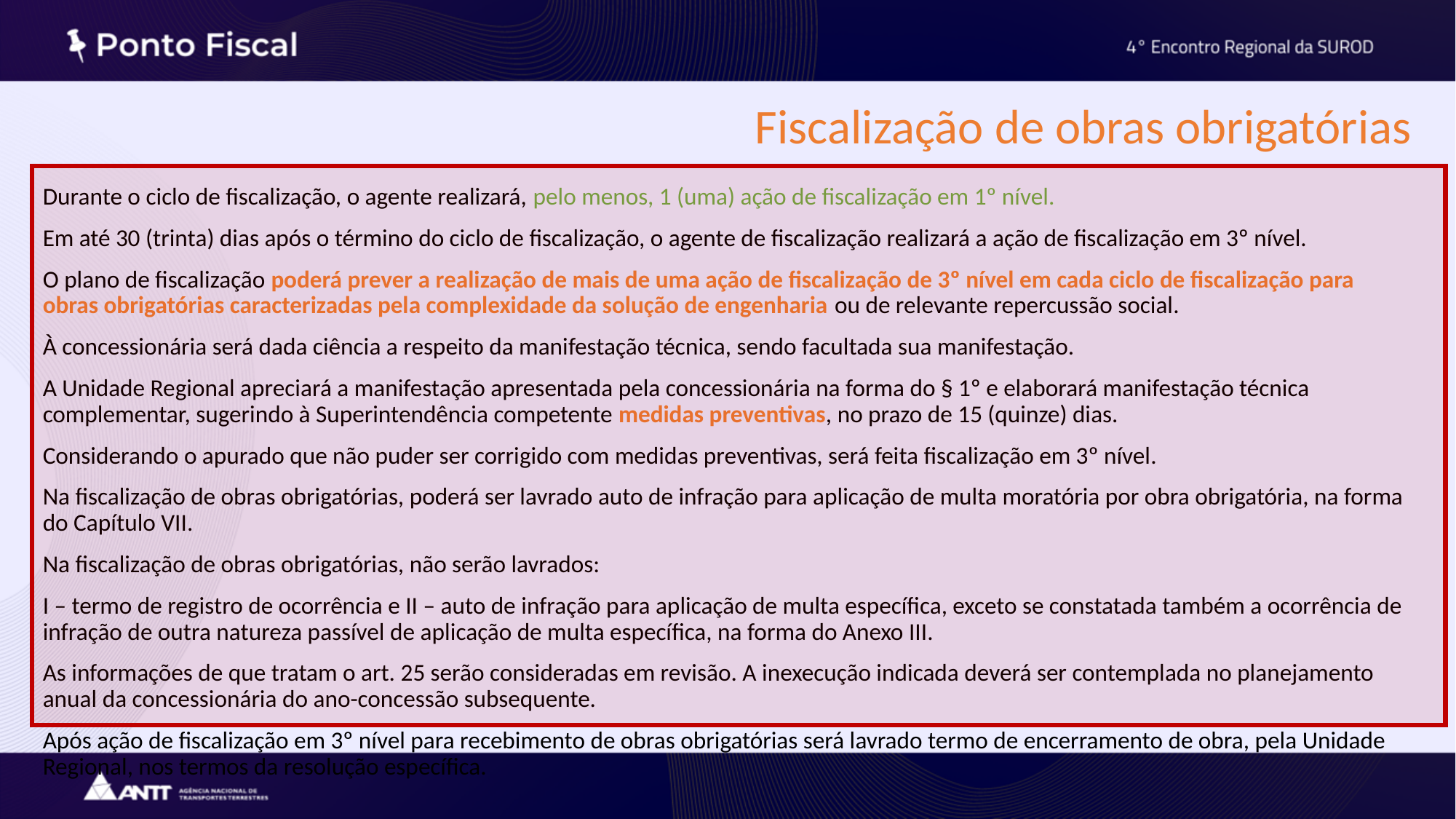

# Fiscalização de obras obrigatórias

Durante o ciclo de fiscalização, o agente realizará, pelo menos, 1 (uma) ação de fiscalização em 1º nível.
Em até 30 (trinta) dias após o término do ciclo de fiscalização, o agente de fiscalização realizará a ação de fiscalização em 3º nível.
O plano de fiscalização poderá prever a realização de mais de uma ação de fiscalização de 3º nível em cada ciclo de fiscalização para obras obrigatórias caracterizadas pela complexidade da solução de engenharia ou de relevante repercussão social.
À concessionária será dada ciência a respeito da manifestação técnica, sendo facultada sua manifestação.
A Unidade Regional apreciará a manifestação apresentada pela concessionária na forma do § 1º e elaborará manifestação técnica complementar, sugerindo à Superintendência competente medidas preventivas, no prazo de 15 (quinze) dias.
Considerando o apurado que não puder ser corrigido com medidas preventivas, será feita fiscalização em 3º nível.
Na fiscalização de obras obrigatórias, poderá ser lavrado auto de infração para aplicação de multa moratória por obra obrigatória, na forma do Capítulo VII.
Na fiscalização de obras obrigatórias, não serão lavrados:
I – termo de registro de ocorrência e II – auto de infração para aplicação de multa específica, exceto se constatada também a ocorrência de infração de outra natureza passível de aplicação de multa específica, na forma do Anexo III.
As informações de que tratam o art. 25 serão consideradas em revisão. A inexecução indicada deverá ser contemplada no planejamento anual da concessionária do ano-concessão subsequente.
Após ação de fiscalização em 3º nível para recebimento de obras obrigatórias será lavrado termo de encerramento de obra, pela Unidade Regional, nos termos da resolução específica.